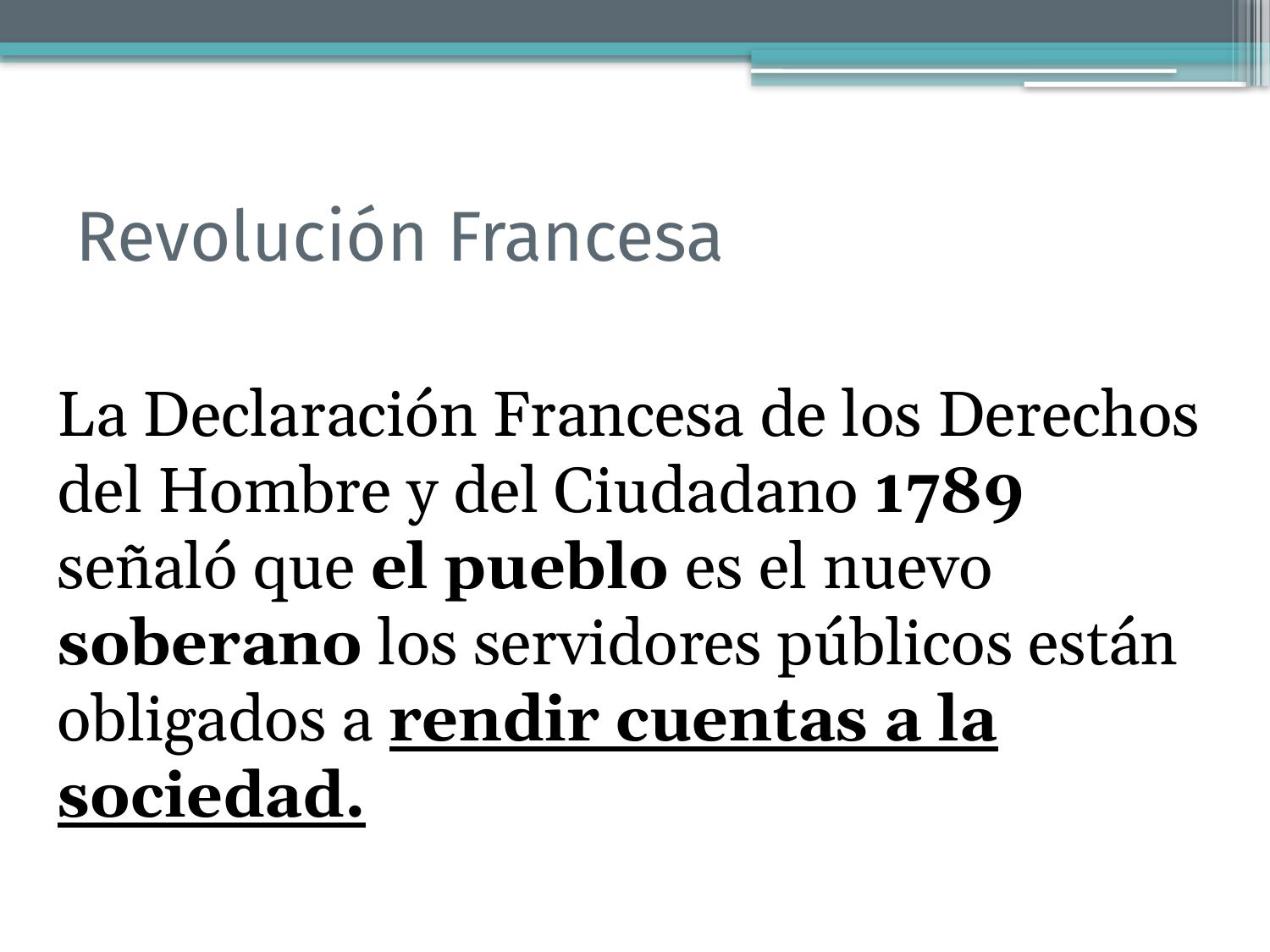

# Revolución Francesa
La Declaración Francesa de los Derechos del Hombre y del Ciudadano 1789 señaló que el pueblo es el nuevo soberano los servidores públicos están obligados a rendir cuentas a la sociedad.